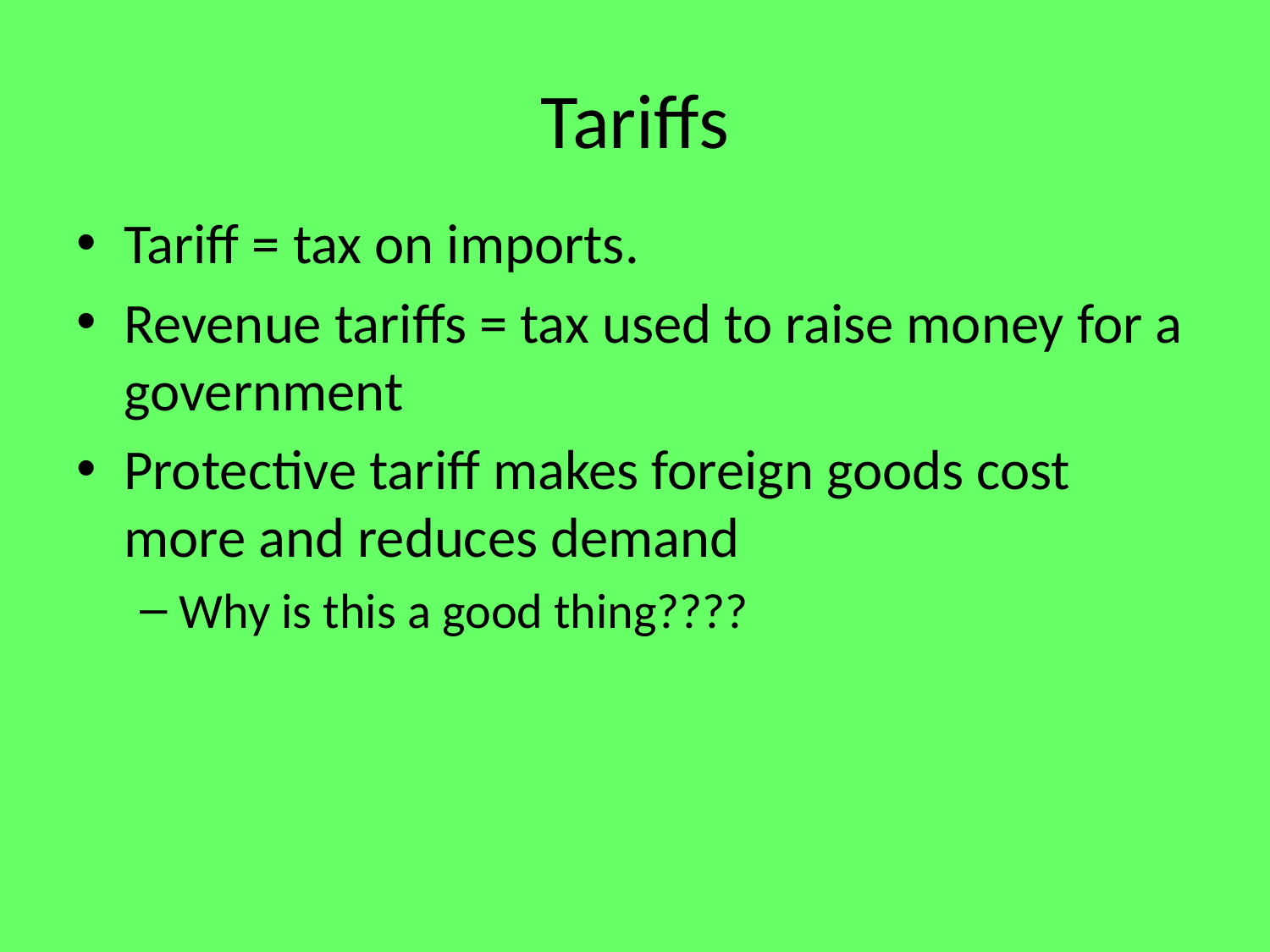

# Tariffs
Tariff = tax on imports.
Revenue tariffs = tax used to raise money for a government
Protective tariff makes foreign goods cost more and reduces demand
Why is this a good thing????